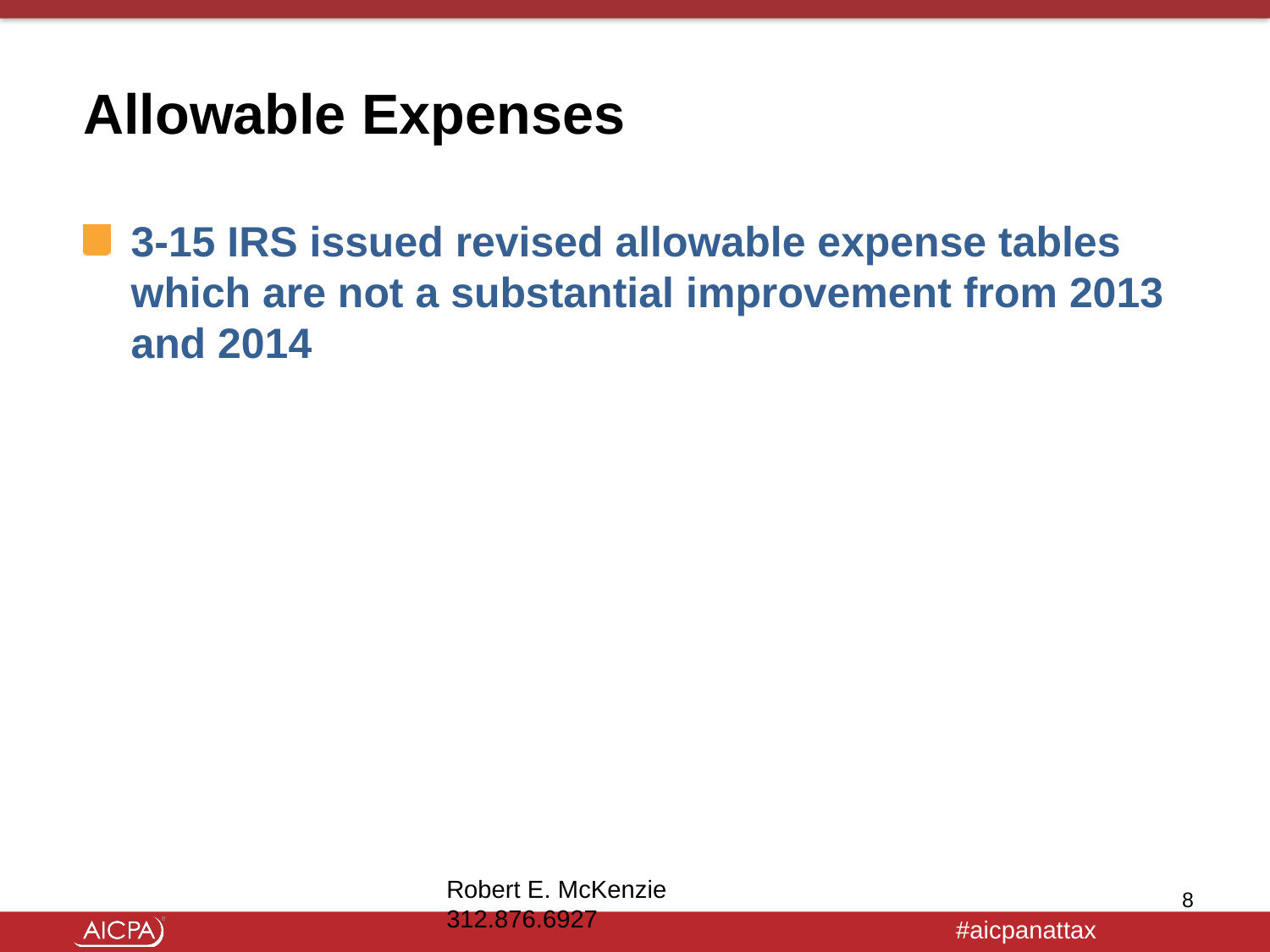

# Allowable Expenses
3-15 IRS issued revised allowable expense tables which are not a substantial improvement from 2013 and 2014
Robert E. McKenzie 312.876.6927
8
1/27/2016